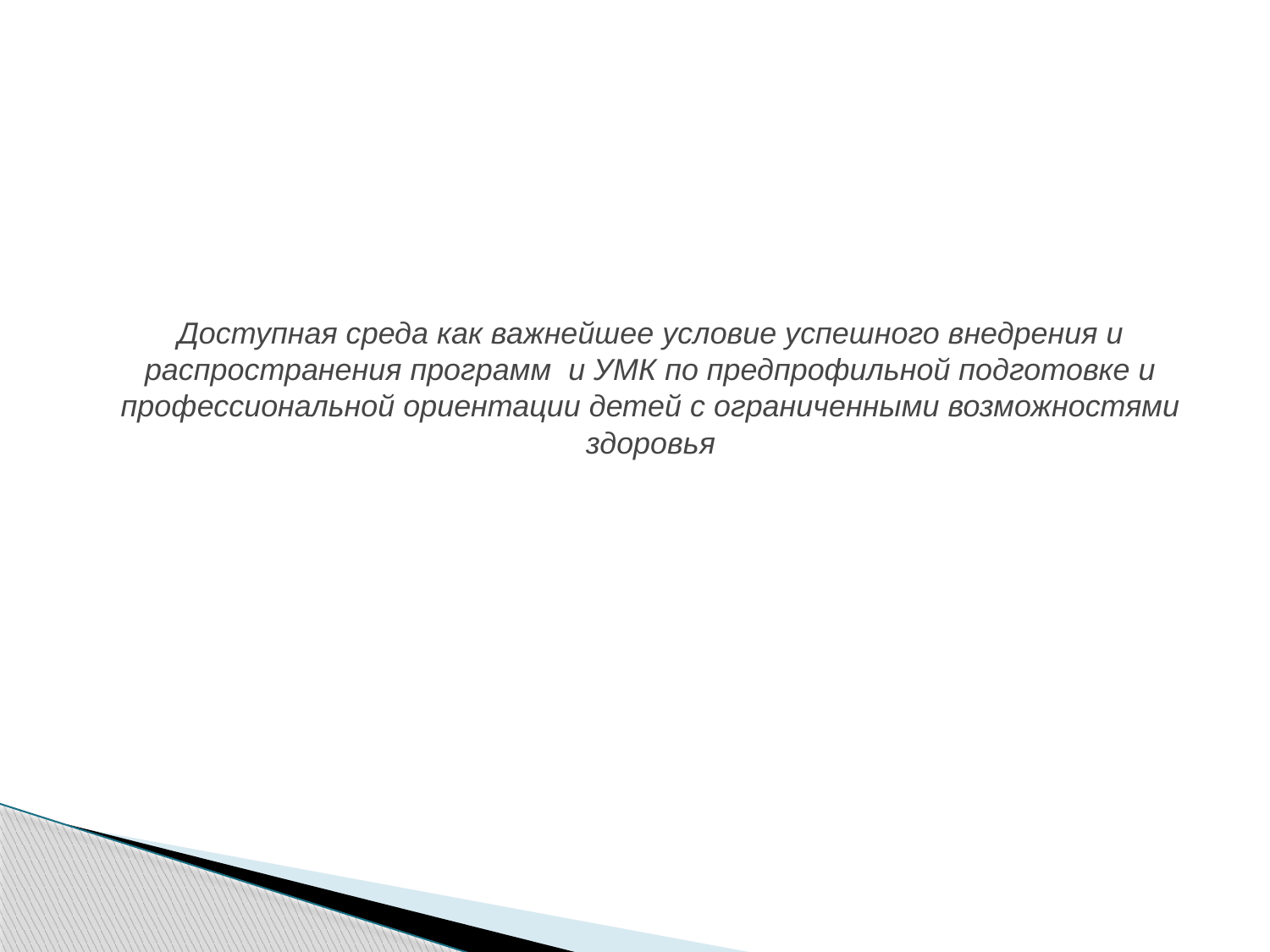

# Доступная среда как важнейшее условие успешного внедрения и распространения программ  и УМК по предпрофильной подготовке и профессиональной ориентации детей с ограниченными возможностями здоровья